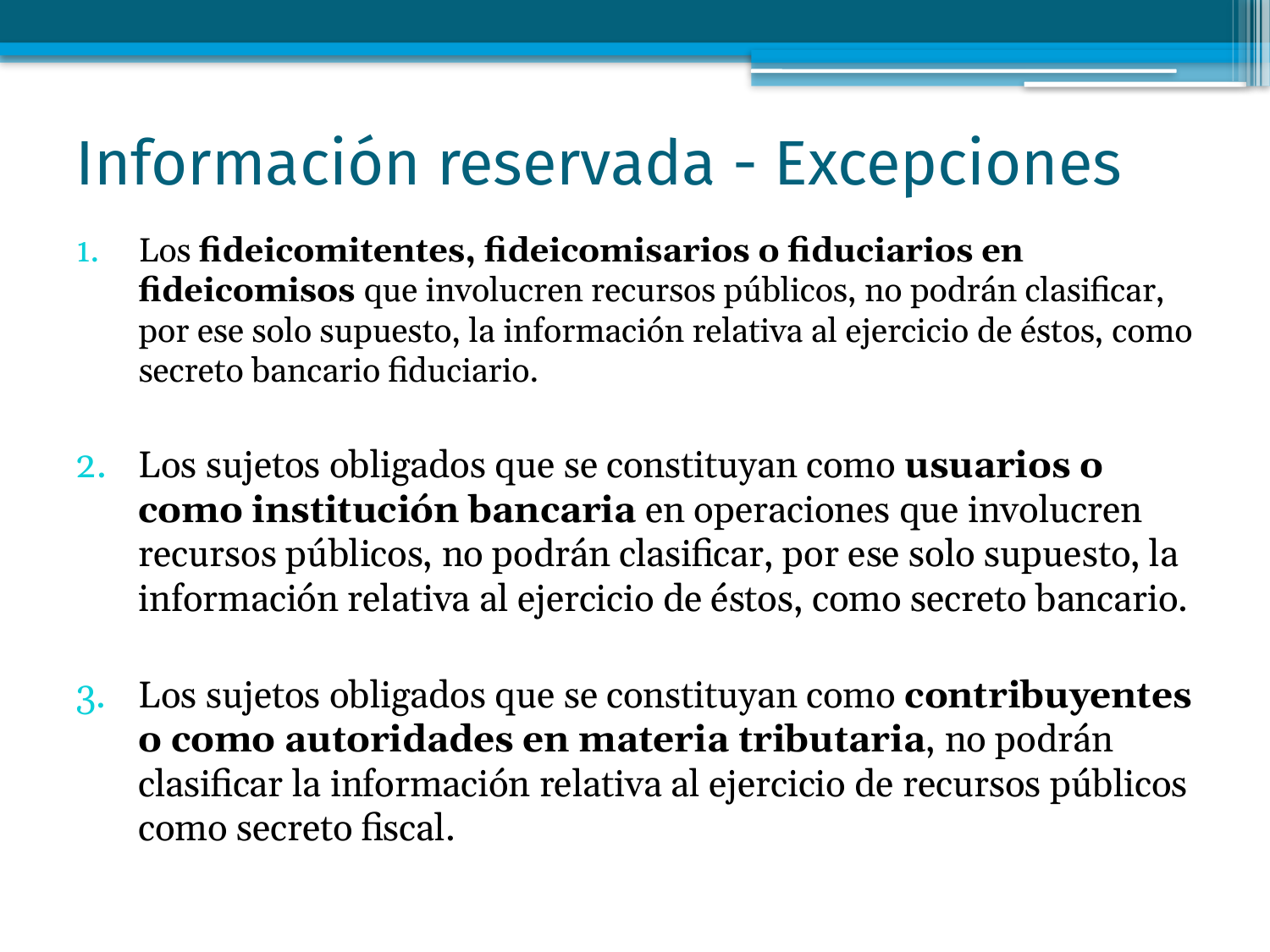

# Información reservada - Excepciones
Los fideicomitentes, fideicomisarios o fiduciarios en fideicomisos que involucren recursos públicos, no podrán clasificar, por ese solo supuesto, la información relativa al ejercicio de éstos, como secreto bancario fiduciario.

Los sujetos obligados que se constituyan como usuarios o como institución bancaria en operaciones que involucren recursos públicos, no podrán clasificar, por ese solo supuesto, la información relativa al ejercicio de éstos, como secreto bancario.

Los sujetos obligados que se constituyan como contribuyentes o como autoridades en materia tributaria, no podrán clasificar la información relativa al ejercicio de recursos públicos como secreto fiscal.